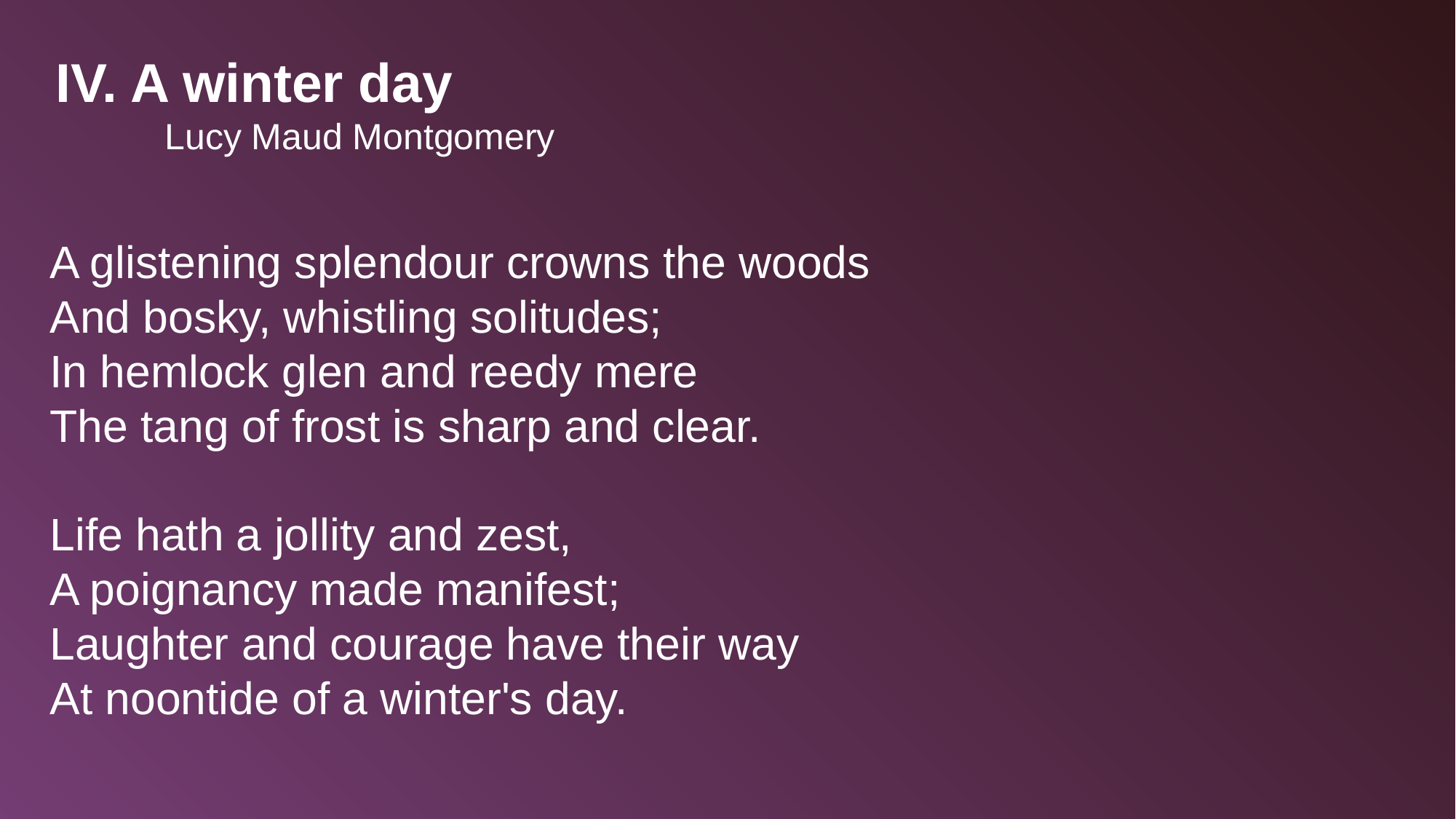

IV. A winter day
	Lucy Maud Montgomery
A glistening splendour crowns the woods
And bosky, whistling solitudes;
In hemlock glen and reedy mere
The tang of frost is sharp and clear.

Life hath a jollity and zest,
A poignancy made manifest;
Laughter and courage have their way
At noontide of a winter's day.